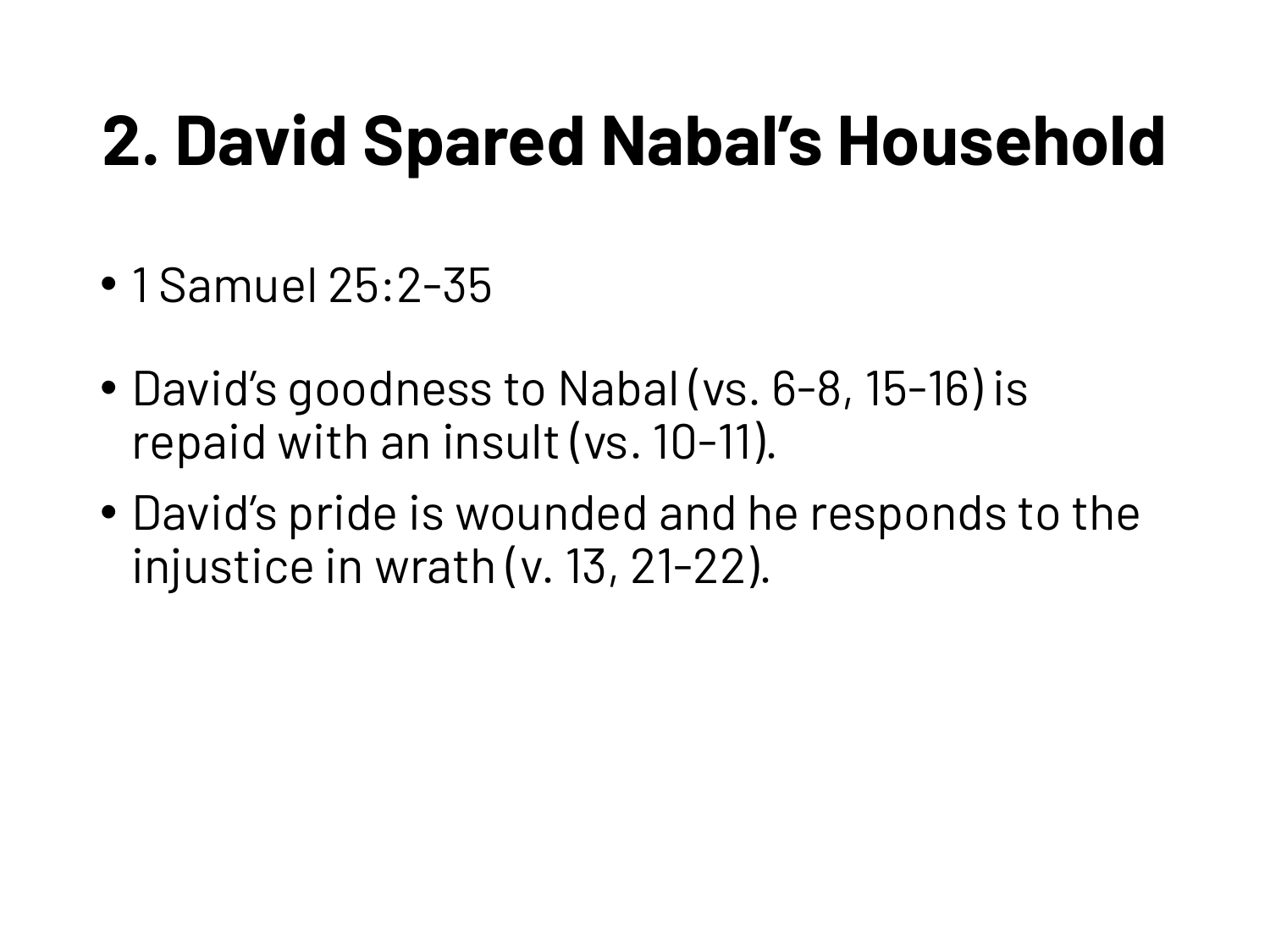

# 2. David Spared Nabal’s Household
1 Samuel 25:2-35

David’s goodness to Nabal (vs. 6-8, 15-16) is repaid with an insult (vs. 10-11).
David’s pride is wounded and he responds to the injustice in wrath (v. 13, 21-22).